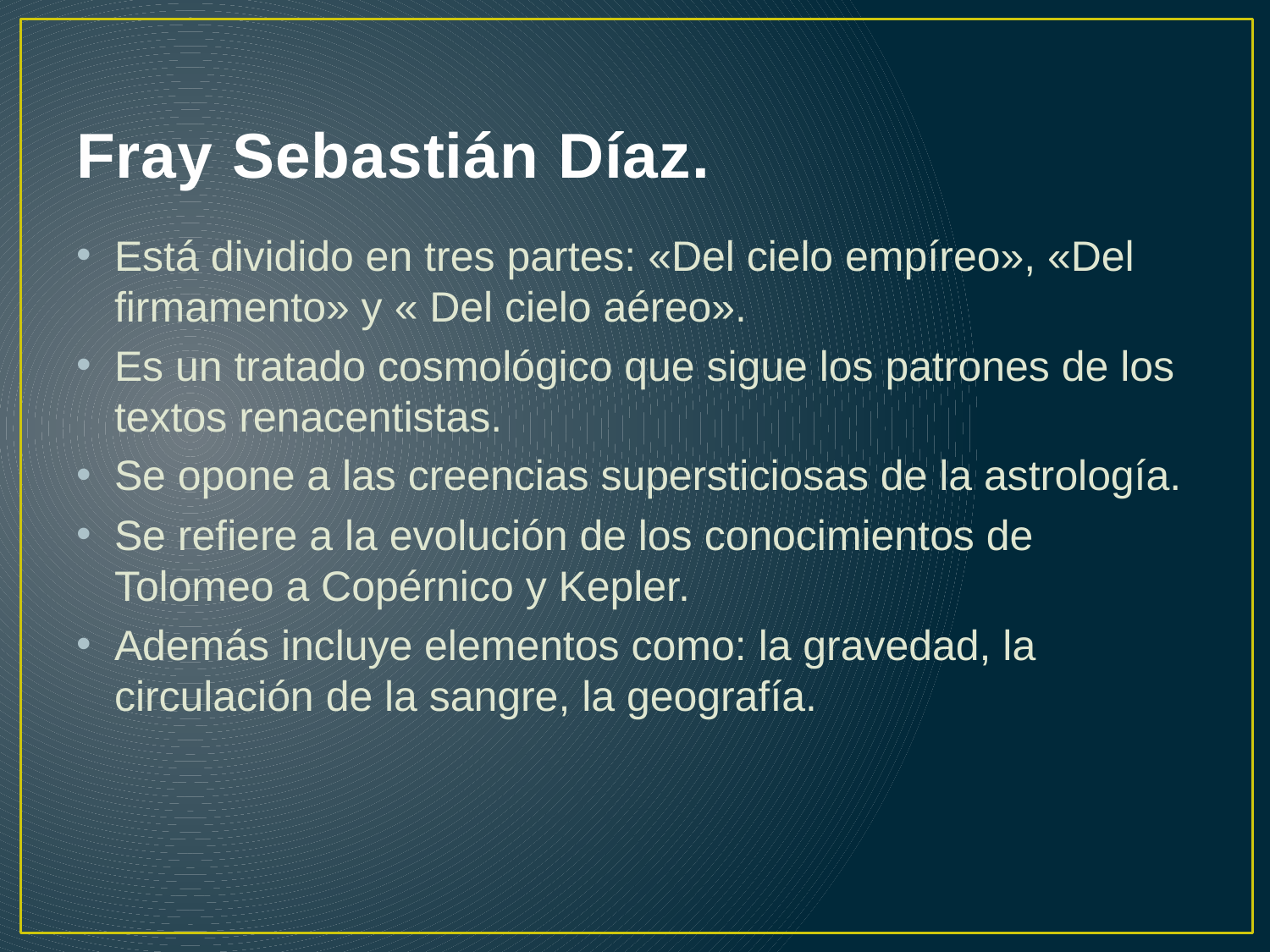

# Fray Sebastián Díaz.
Está dividido en tres partes: «Del cielo empíreo», «Del firmamento» y « Del cielo aéreo».
Es un tratado cosmológico que sigue los patrones de los textos renacentistas.
Se opone a las creencias supersticiosas de la astrología.
Se refiere a la evolución de los conocimientos de Tolomeo a Copérnico y Kepler.
Además incluye elementos como: la gravedad, la circulación de la sangre, la geografía.